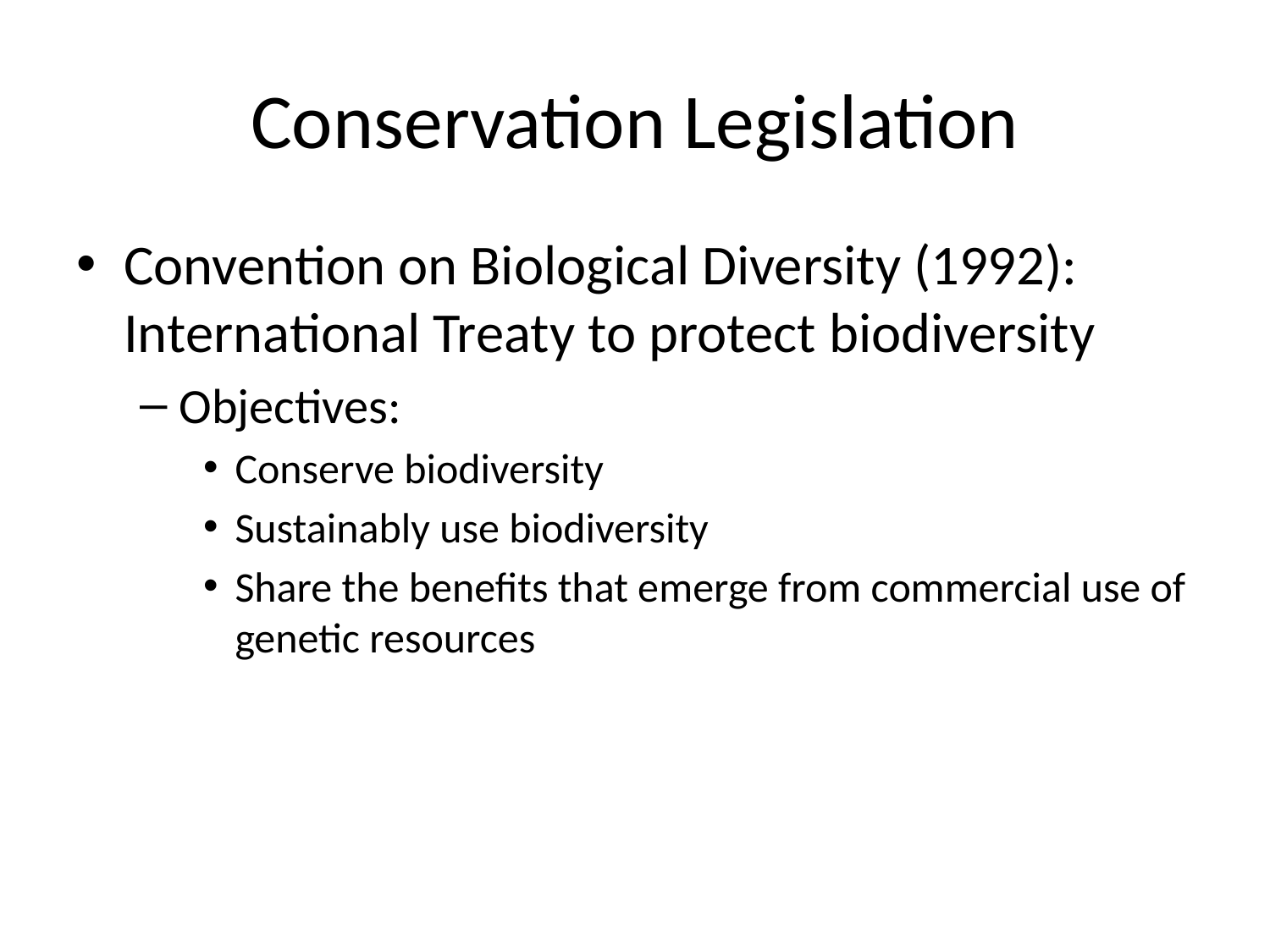

# Conservation Legislation
Convention on Biological Diversity (1992): International Treaty to protect biodiversity
Objectives:
Conserve biodiversity
Sustainably use biodiversity
Share the benefits that emerge from commercial use of genetic resources